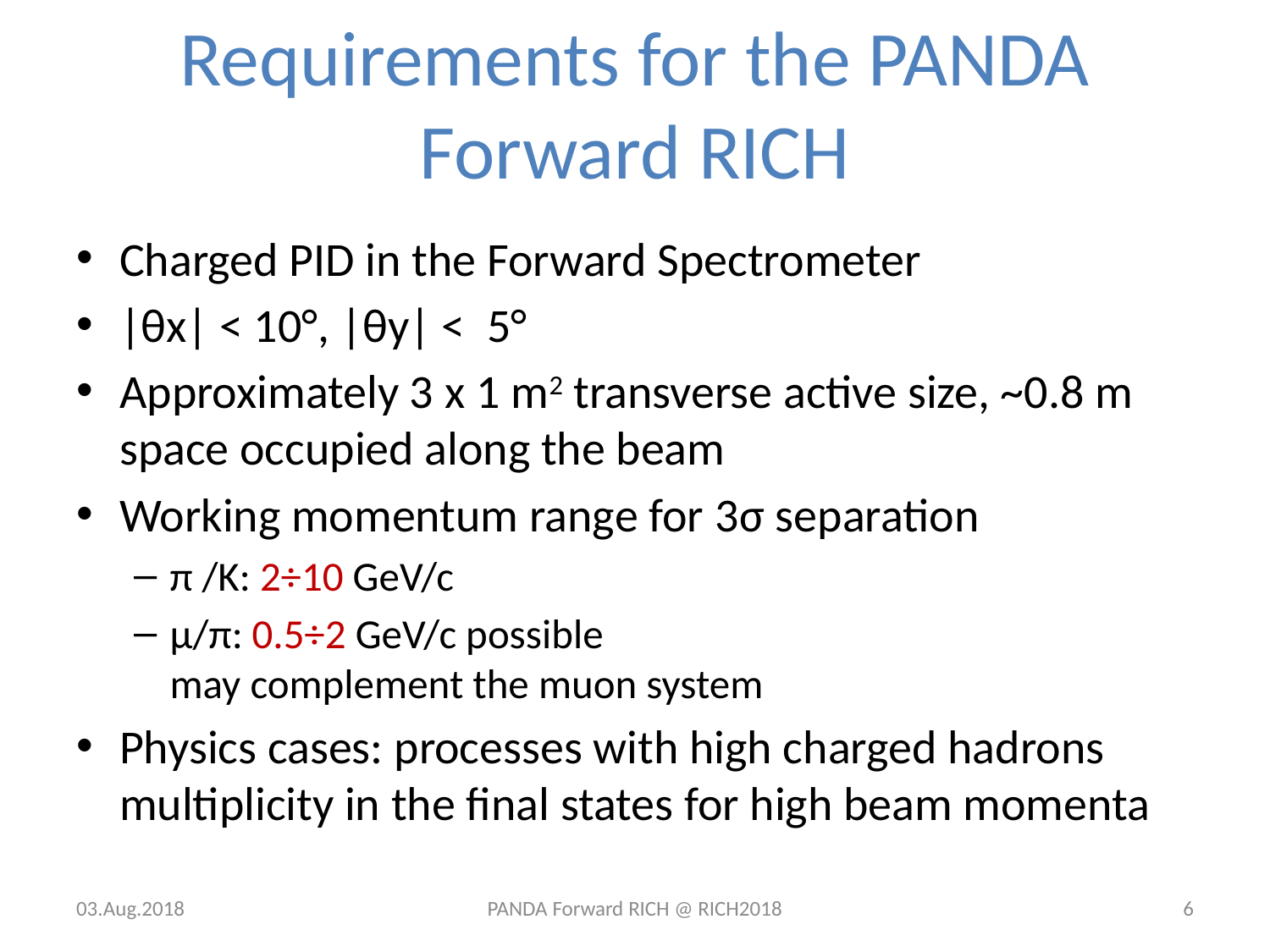

# Requirements for the PANDA Forward RICH
Charged PID in the Forward Spectrometer
|θx| < 10°, |θy| <  5°
Approximately 3 x 1 m2 transverse active size, ~0.8 m space occupied along the beam
Working momentum range for 3σ separation
π /K: 2÷10 GeV/c
μ/π: 0.5÷2 GeV/c possible
may complement the muon system
Physics cases: processes with high charged hadrons multiplicity in the final states for high beam momenta
03.Aug.2018
PANDA Forward RICH @ RICH2018
6